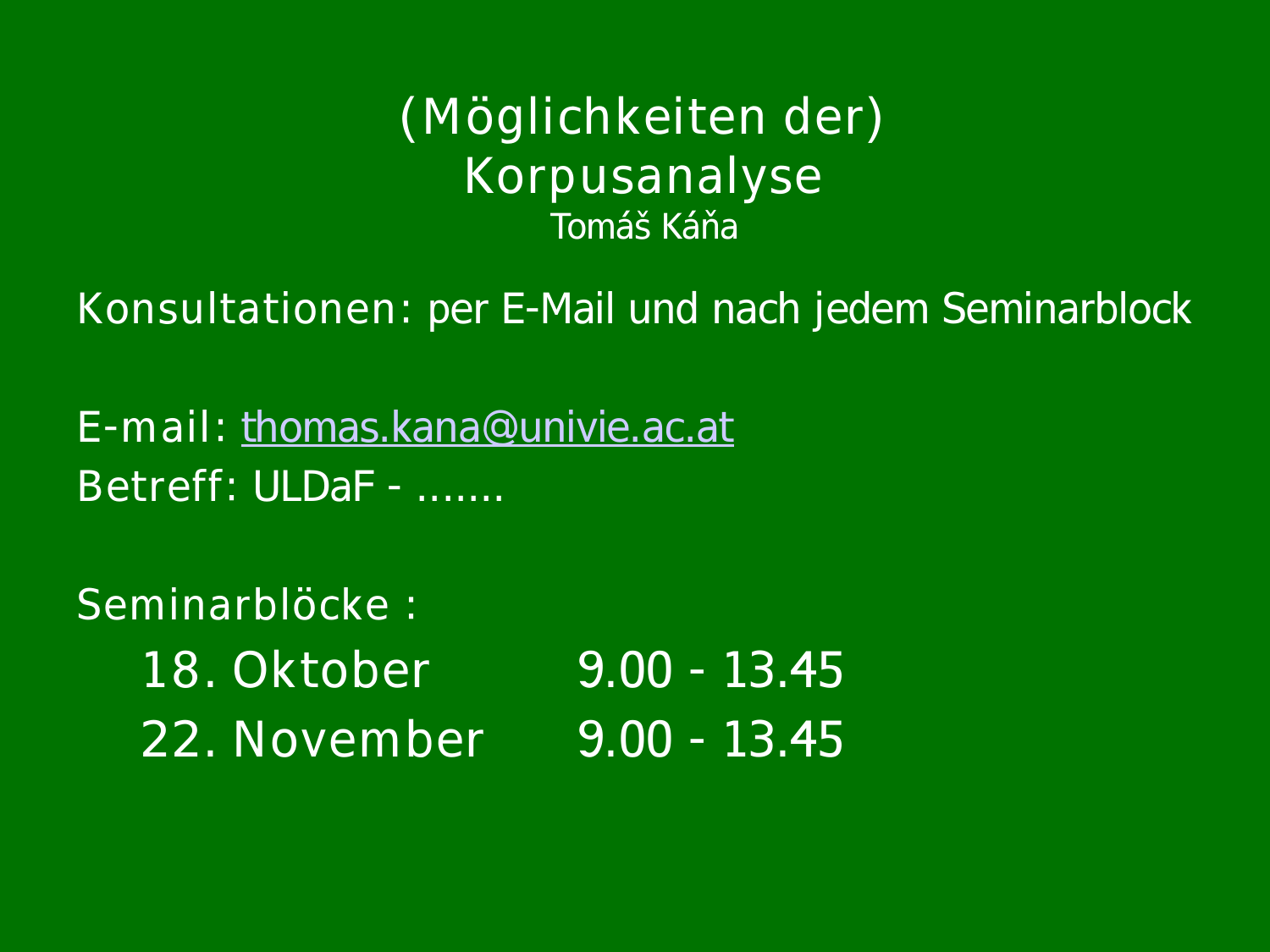

# (Möglichkeiten der) Korpusanalyse Tomáš Káňa
Konsultationen: per E-Mail und nach jedem Seminarblock

E-mail: thomas.kana@univie.ac.at
Betreff: ULDaF - .......

Seminarblöcke :
18. Oktober		 9.00 - 13.45
22. November	 9.00 - 13.45